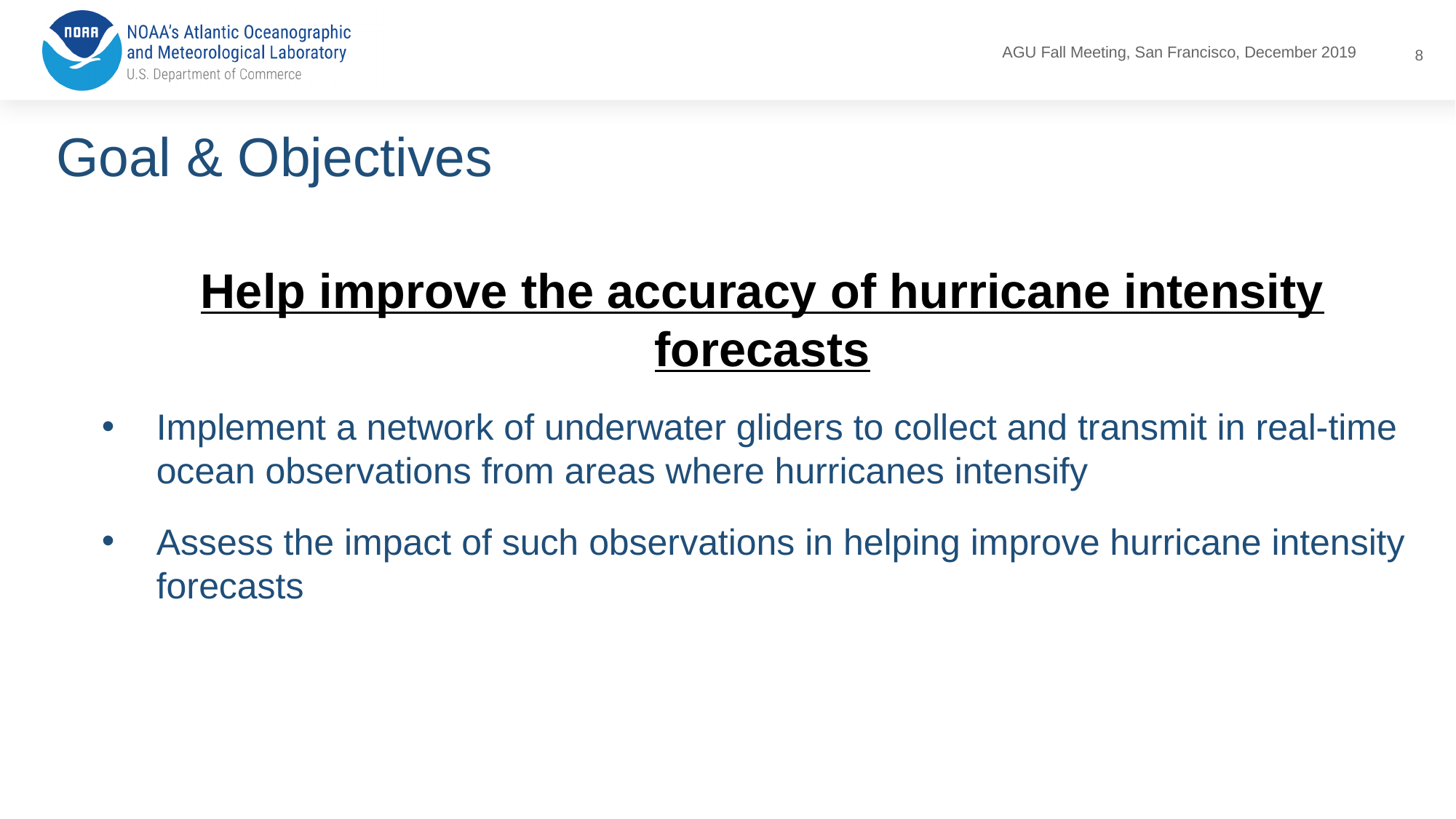

8
# Goal & Objectives
Help improve the accuracy of hurricane intensity forecasts
Implement a network of underwater gliders to collect and transmit in real-time ocean observations from areas where hurricanes intensify
Assess the impact of such observations in helping improve hurricane intensity forecasts